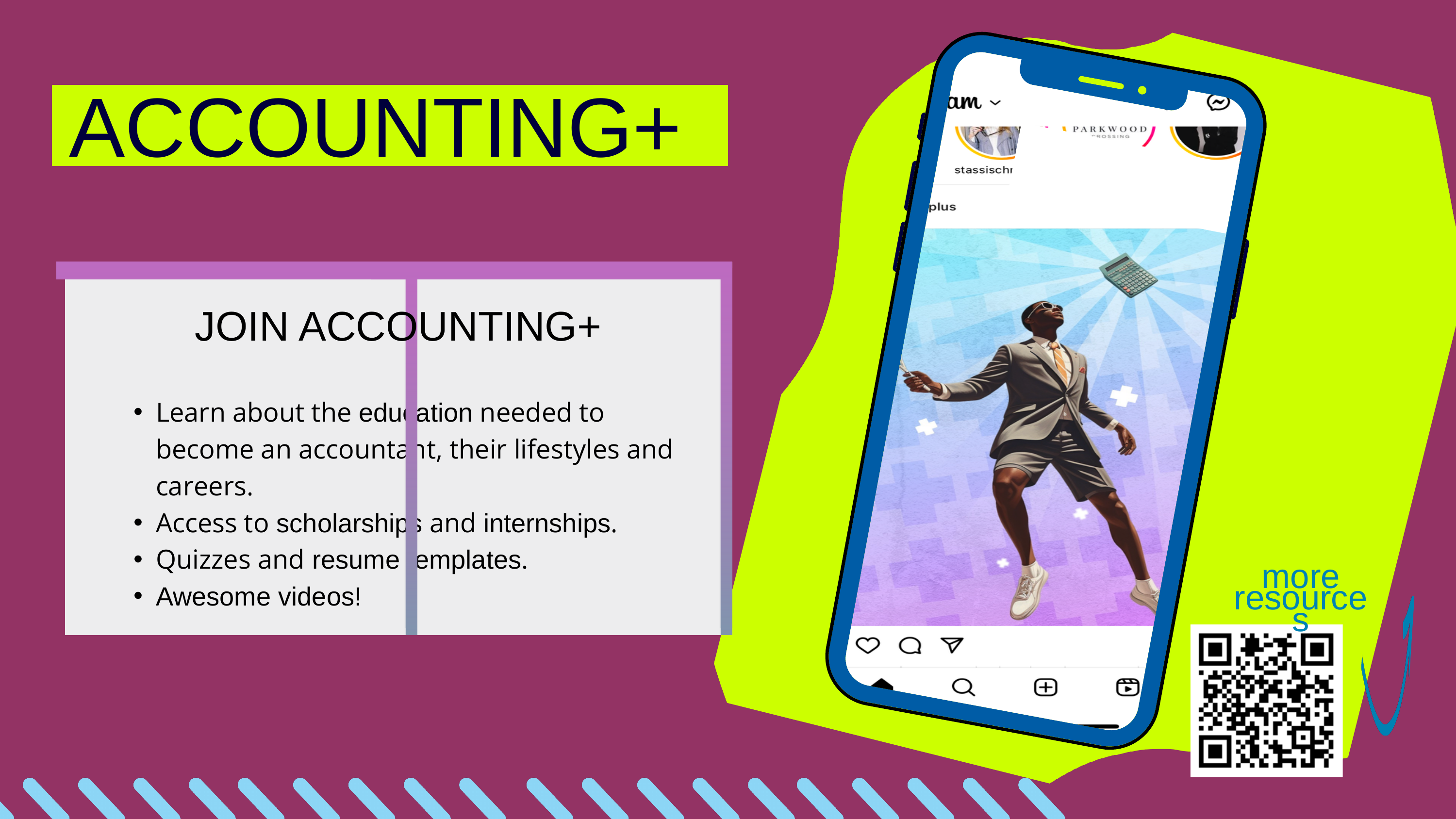

ACCOUNTING+

JOIN ACCOUNTING+
Learn about the education needed to become an accountant, their lifestyles and careers.
Access to scholarships and internships.
Quizzes and resume templates.
Awesome videos!

more resources